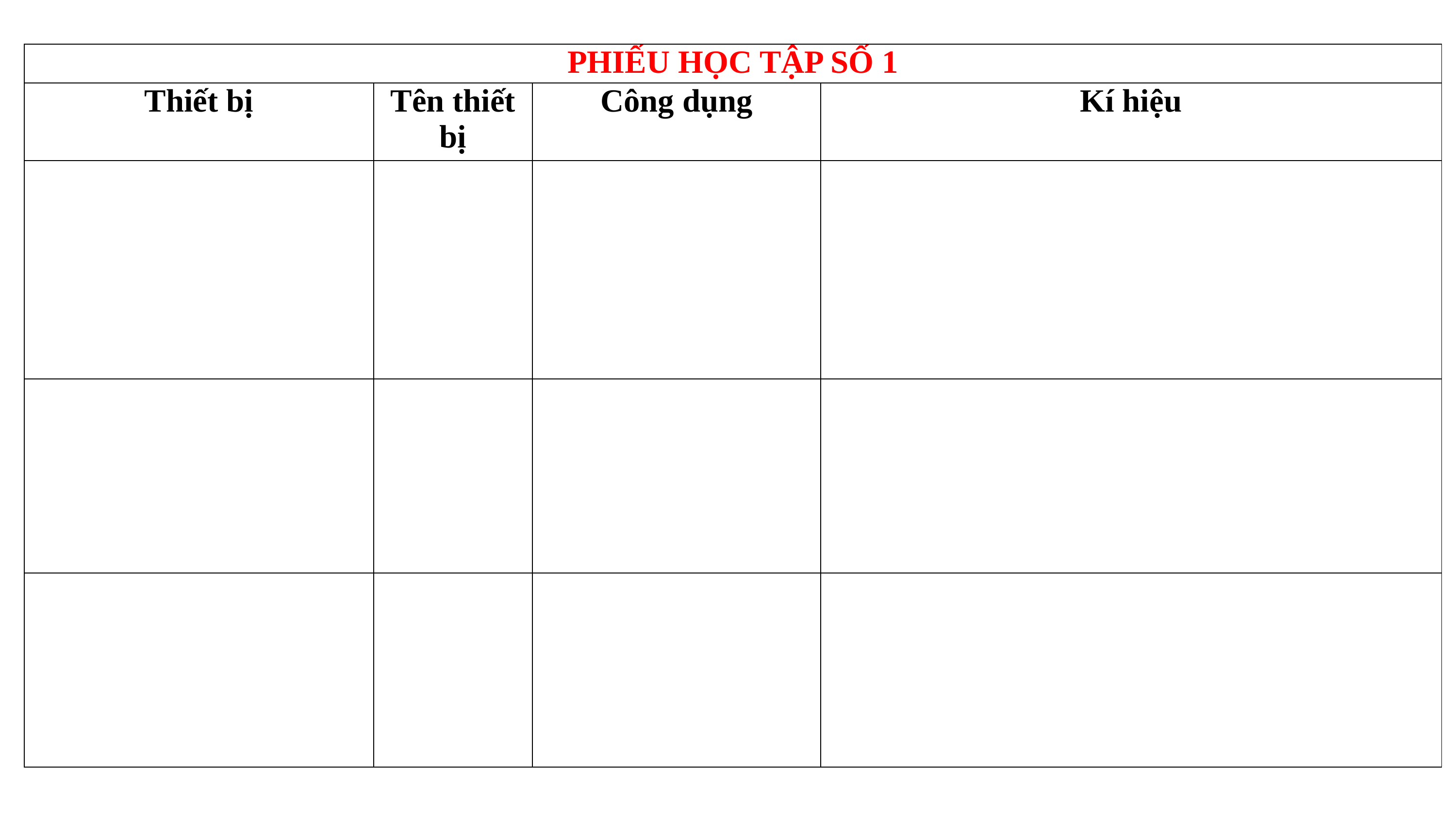

| PHIẾU HỌC TẬP SỐ 1 |  |  |  |
| --- | --- | --- | --- |
| Thiết bị | Tên thiết bị | Công dụng | Kí hiệu |
|  |  |  |  |
|  |  |  |  |
|  |  |  |  |